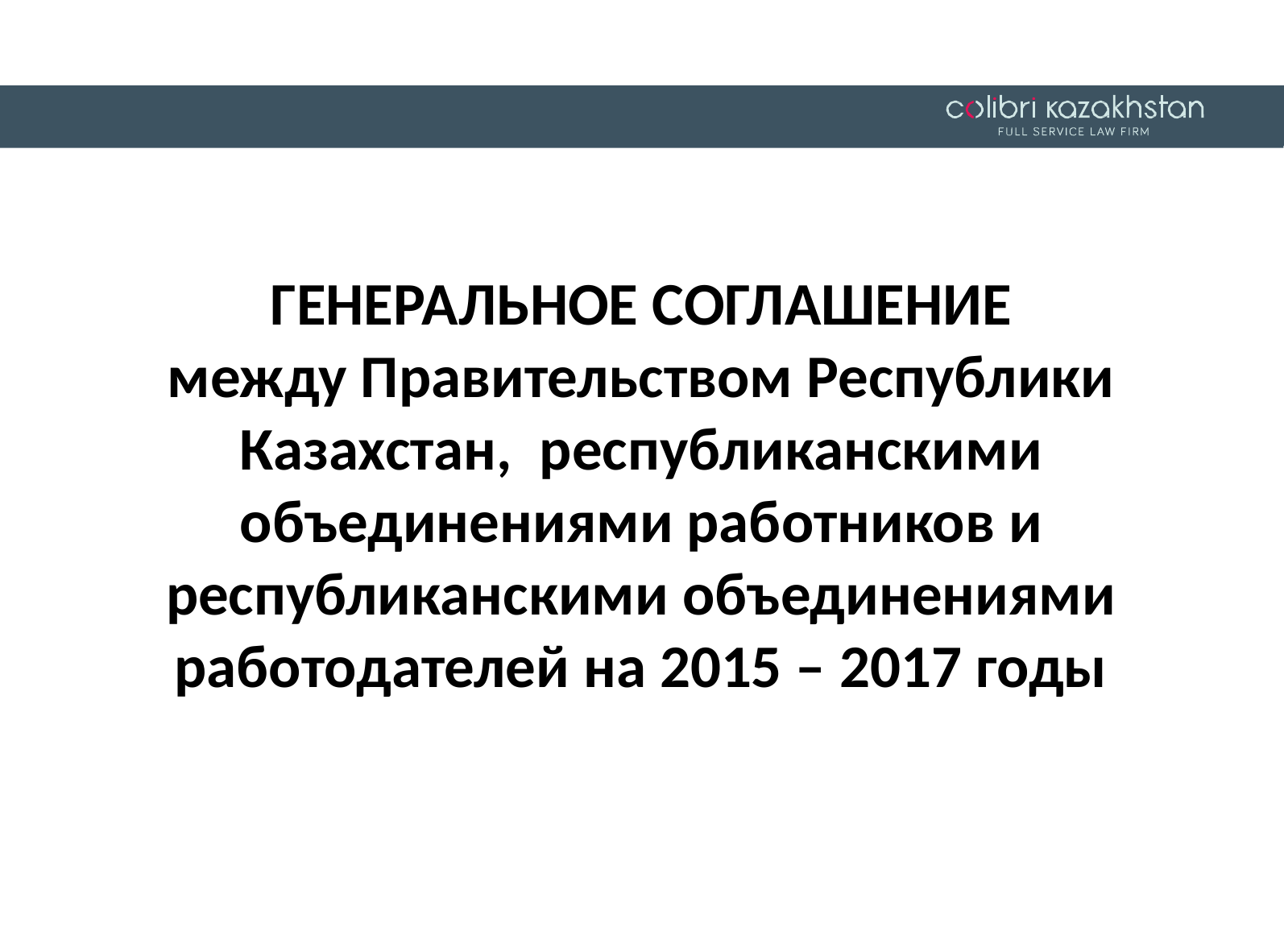

ГЕНЕРАЛЬНОЕ СОГЛАШЕНИЕ
между Правительством Республики Казахстан,  республиканскими объединениями работников и республиканскими объединениями работодателей на 2015 – 2017 годы